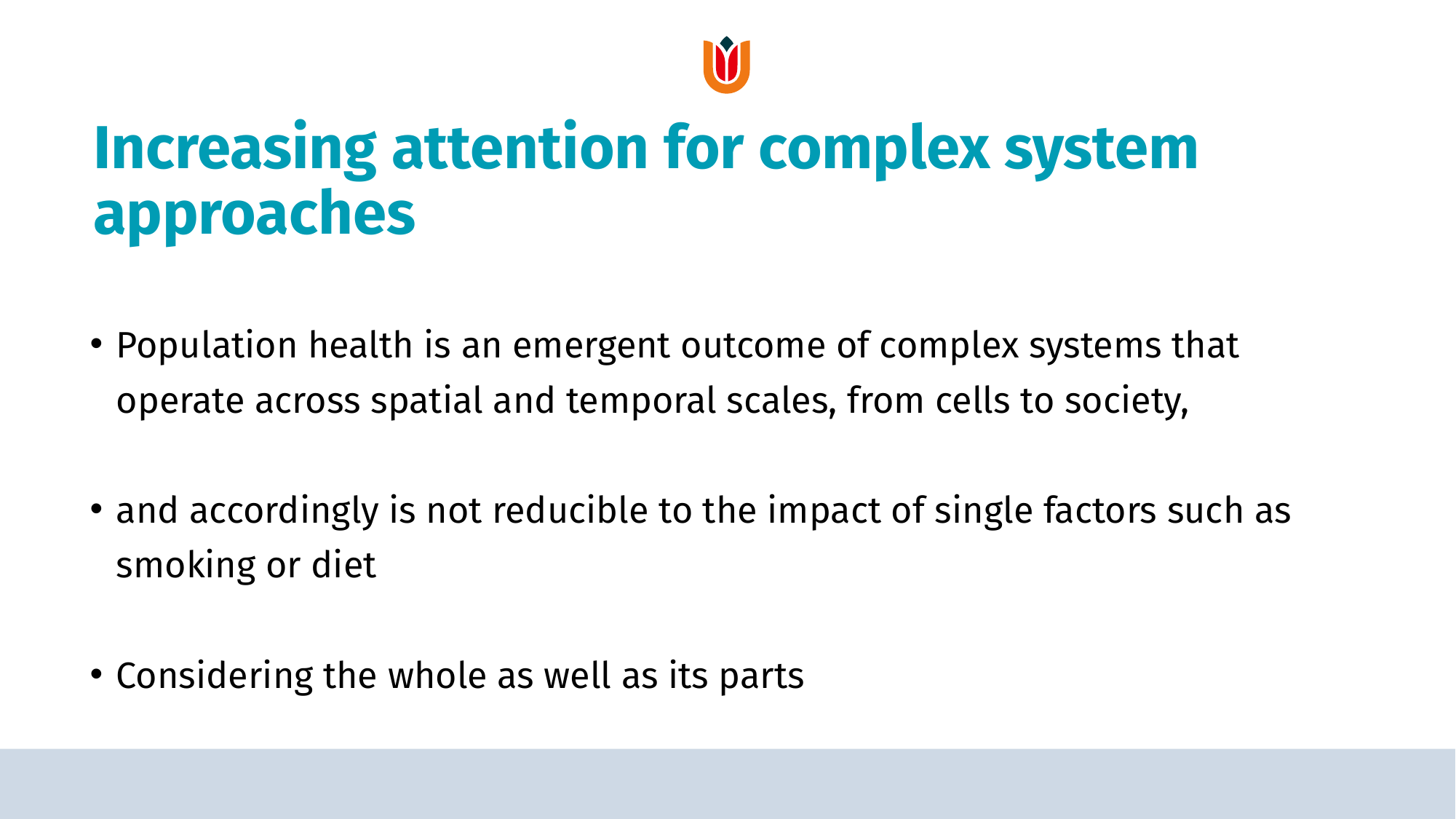

# Increasing attention for complex system approaches

Population health is an emergent outcome of complex systems that operate across spatial and temporal scales, from cells to society,

and accordingly is not reducible to the impact of single factors such as smoking or diet

Considering the whole as well as its parts